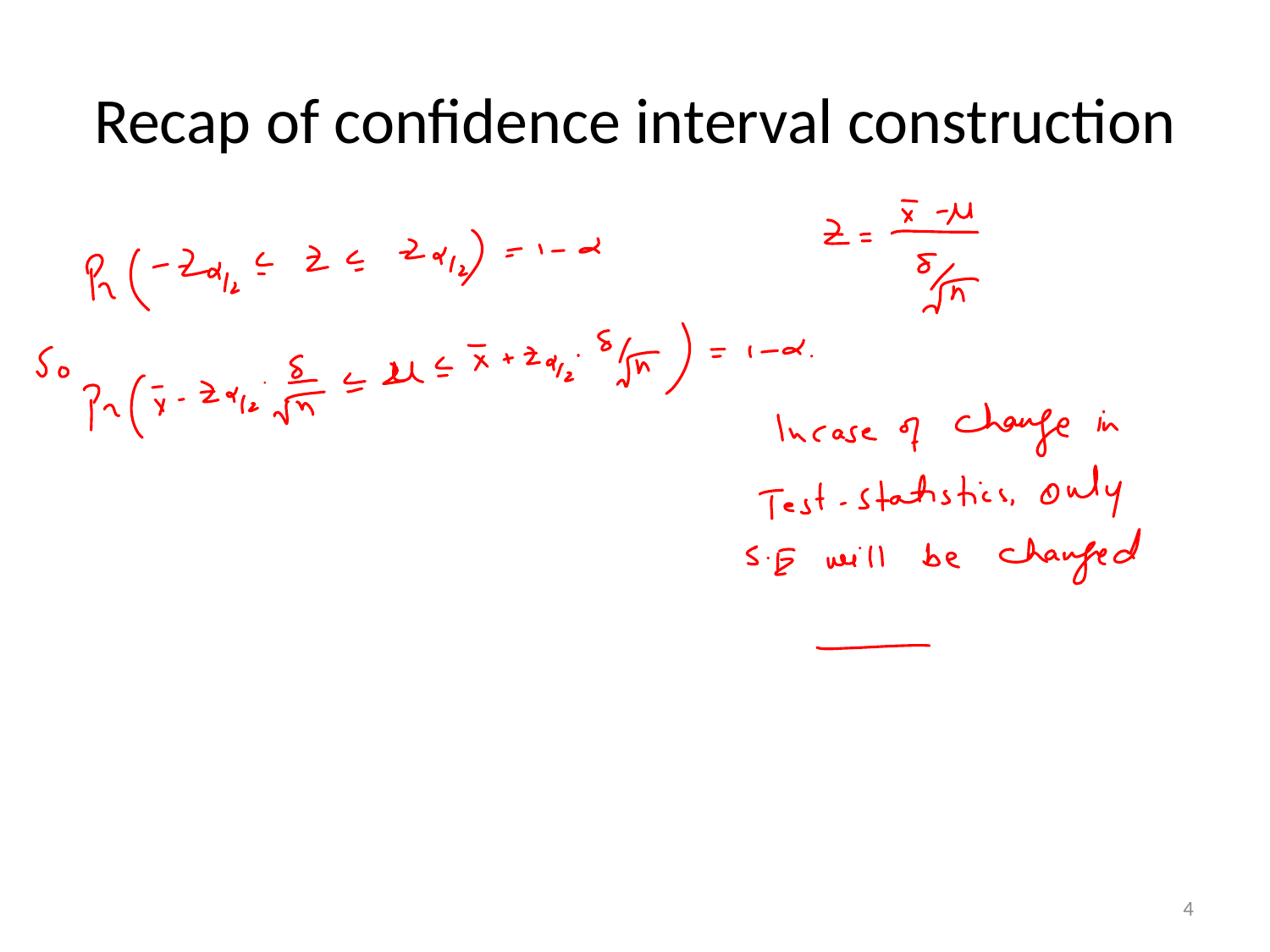

# Recap of confidence interval construction

4